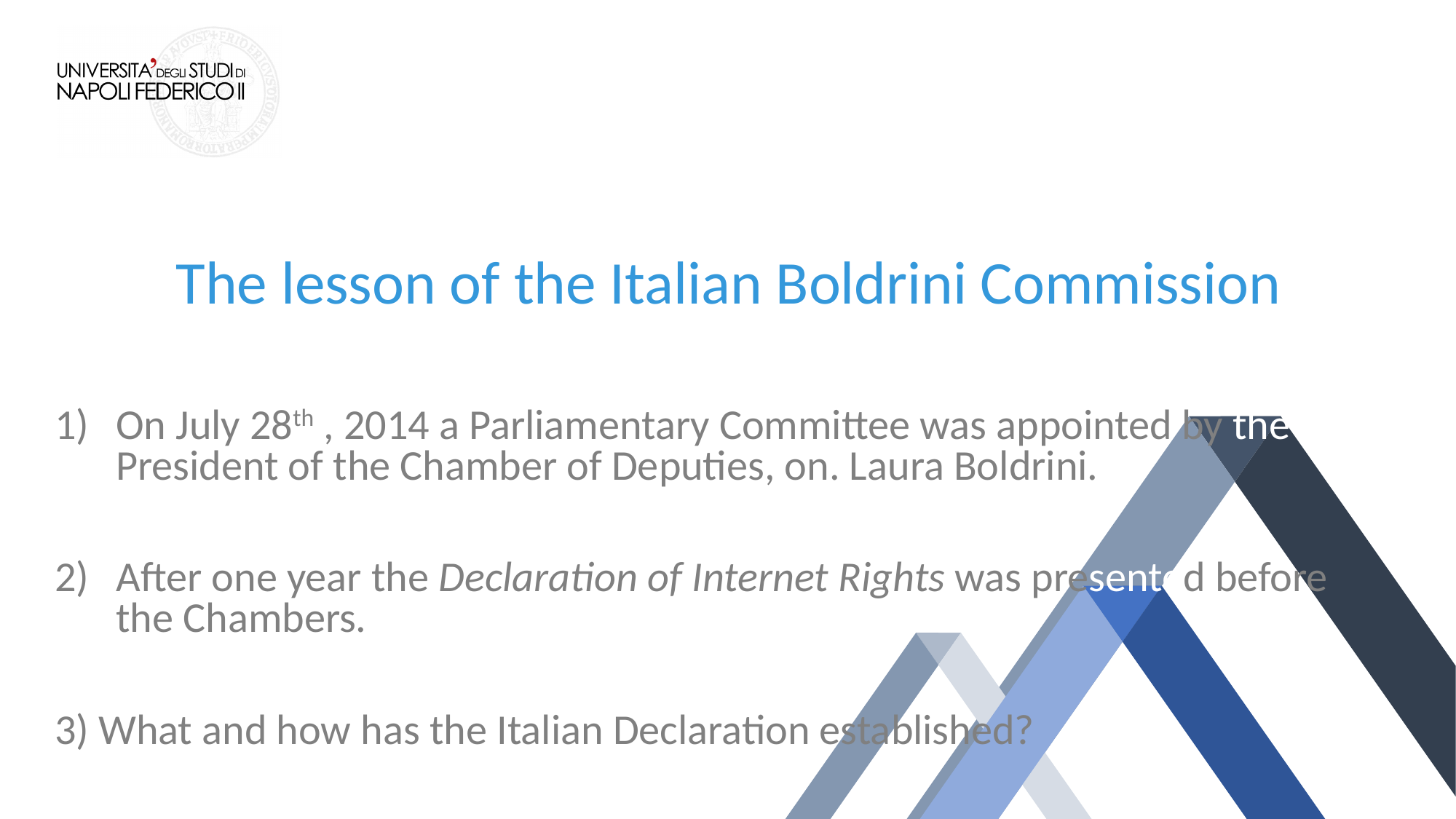

The lesson of the Italian Boldrini Commission
On July 28th , 2014 a Parliamentary Committee was appointed by the President of the Chamber of Deputies, on. Laura Boldrini.

After one year the Declaration of Internet Rights was presented before the Chambers.

3) What and how has the Italian Declaration established?